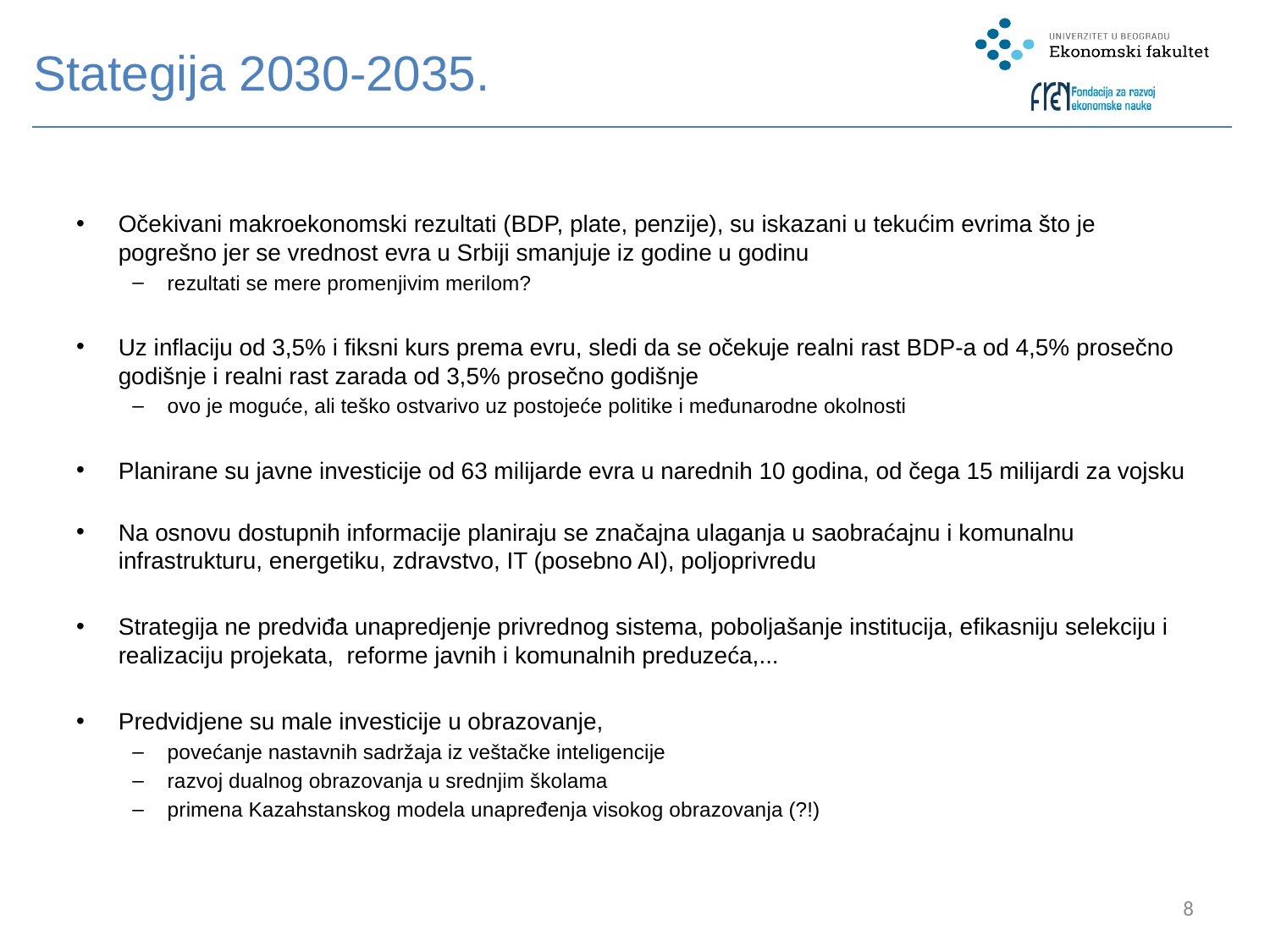

# Stategija 2030-2035.

Očekivani makroekonomski rezultati (BDP, plate, penzije), su iskazani u tekućim evrima što je pogrešno jer se vrednost evra u Srbiji smanjuje iz godine u godinu
rezultati se mere promenjivim merilom?

Uz inflaciju od 3,5% i fiksni kurs prema evru, sledi da se očekuje realni rast BDP-a od 4,5% prosečno godišnje i realni rast zarada od 3,5% prosečno godišnje
ovo je moguće, ali teško ostvarivo uz postojeće politike i međunarodne okolnosti

Planirane su javne investicije od 63 milijarde evra u narednih 10 godina, od čega 15 milijardi za vojsku
Na osnovu dostupnih informacije planiraju se značajna ulaganja u saobraćajnu i komunalnu infrastrukturu, energetiku, zdravstvo, IT (posebno AI), poljoprivredu

Strategija ne predviđa unapredjenje privrednog sistema, poboljašanje institucija, efikasniju selekciju i realizaciju projekata,  reforme javnih i komunalnih preduzeća,...

Predvidjene su male investicije u obrazovanje,
povećanje nastavnih sadržaja iz veštačke inteligencije
razvoj dualnog obrazovanja u srednjim školama
primena Kazahstanskog modela unapređenja visokog obrazovanja (?!)
8